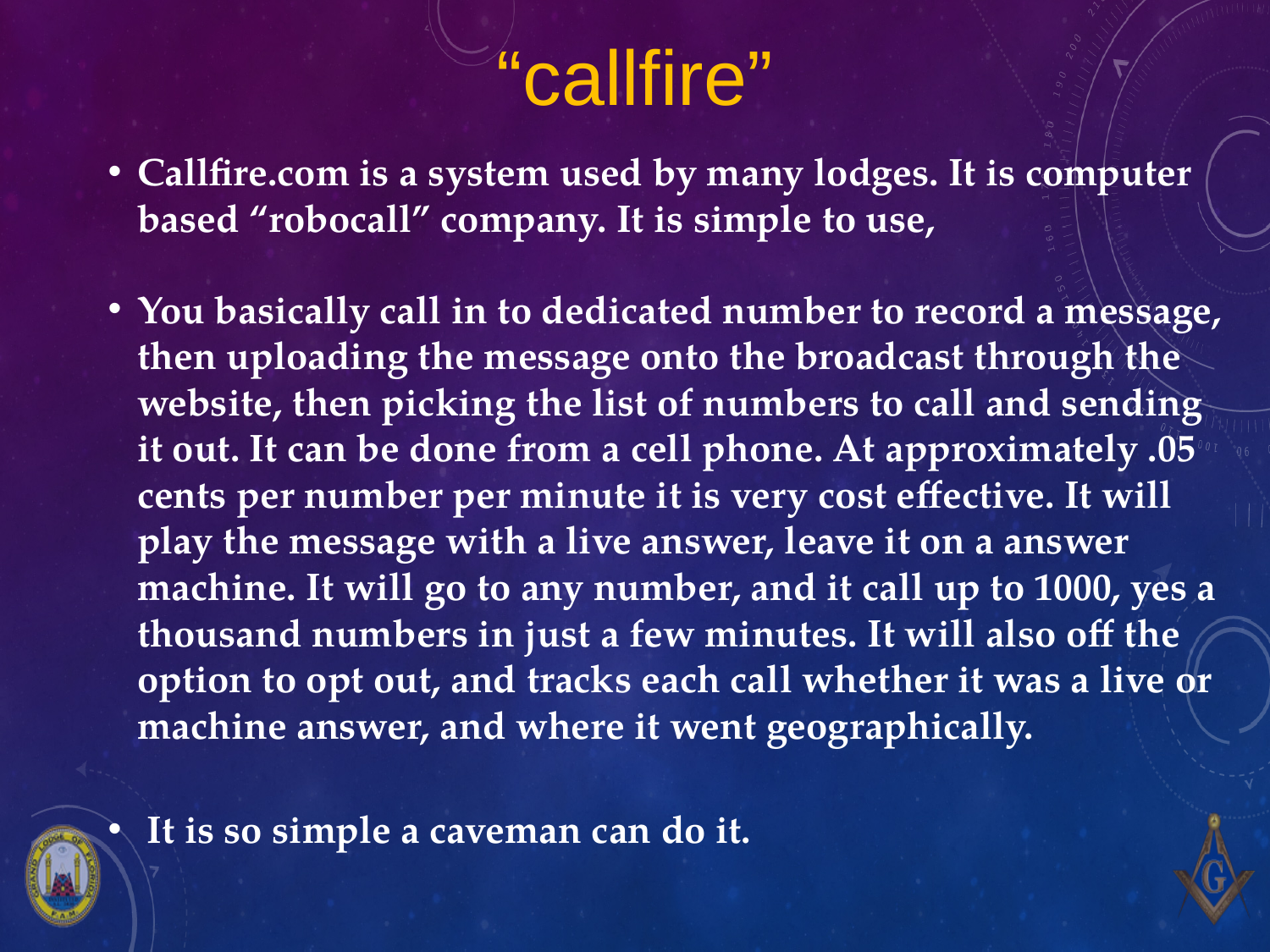

# “callfire”
Callfire.com is a system used by many lodges. It is computer based “robocall” company. It is simple to use,

You basically call in to dedicated number to record a message, then uploading the message onto the broadcast through the website, then picking the list of numbers to call and sending it out. It can be done from a cell phone. At approximately .05 cents per number per minute it is very cost effective. It will play the message with a live answer, leave it on a answer machine. It will go to any number, and it call up to 1000, yes a thousand numbers in just a few minutes. It will also off the option to opt out, and tracks each call whether it was a live or machine answer, and where it went geographically.
 It is so simple a caveman can do it.